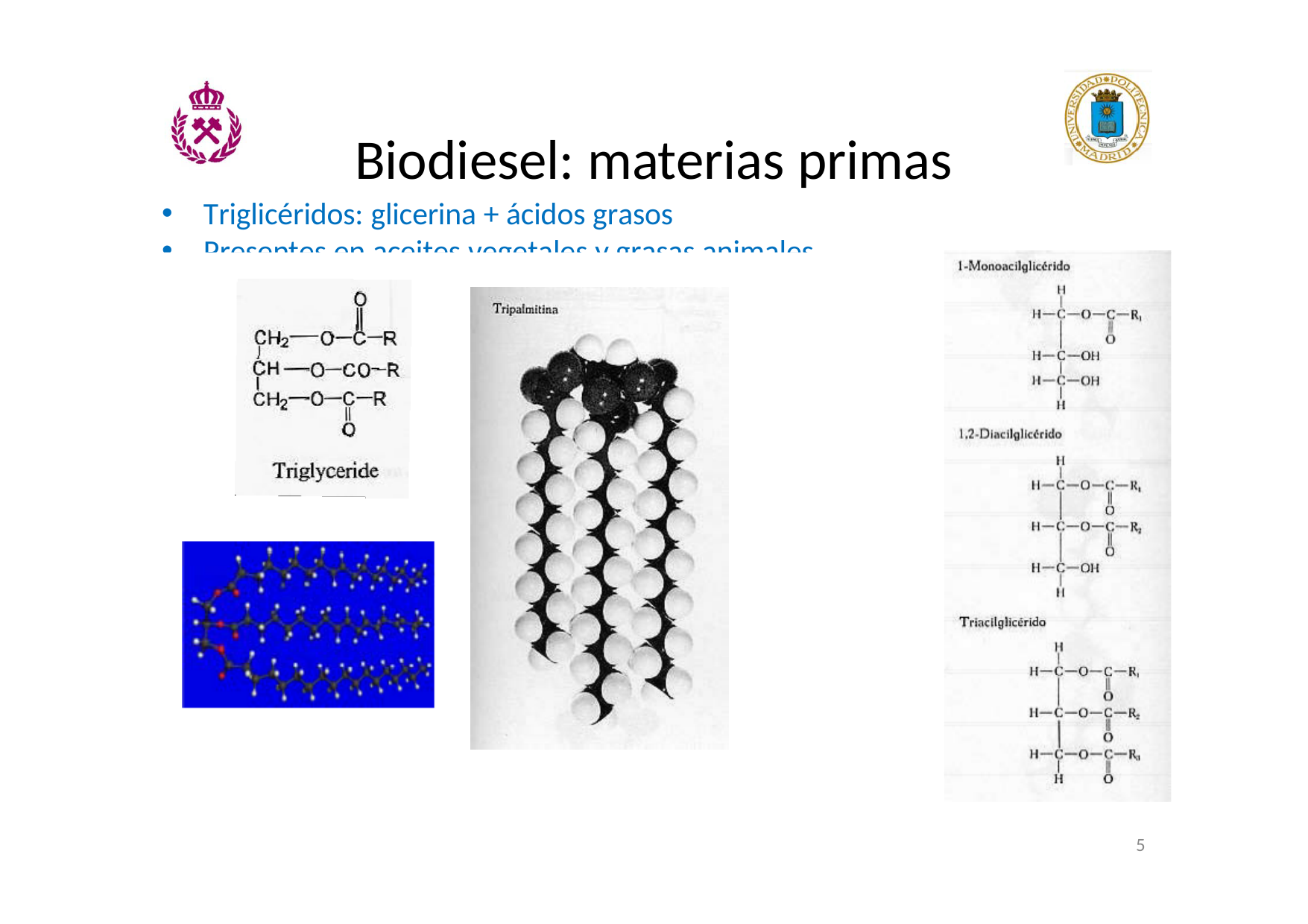

Biodiesel: materias primas
Triglicéridos: glicerina + ácidos grasos
Presentes en aceites vegetales y grasas animales

5